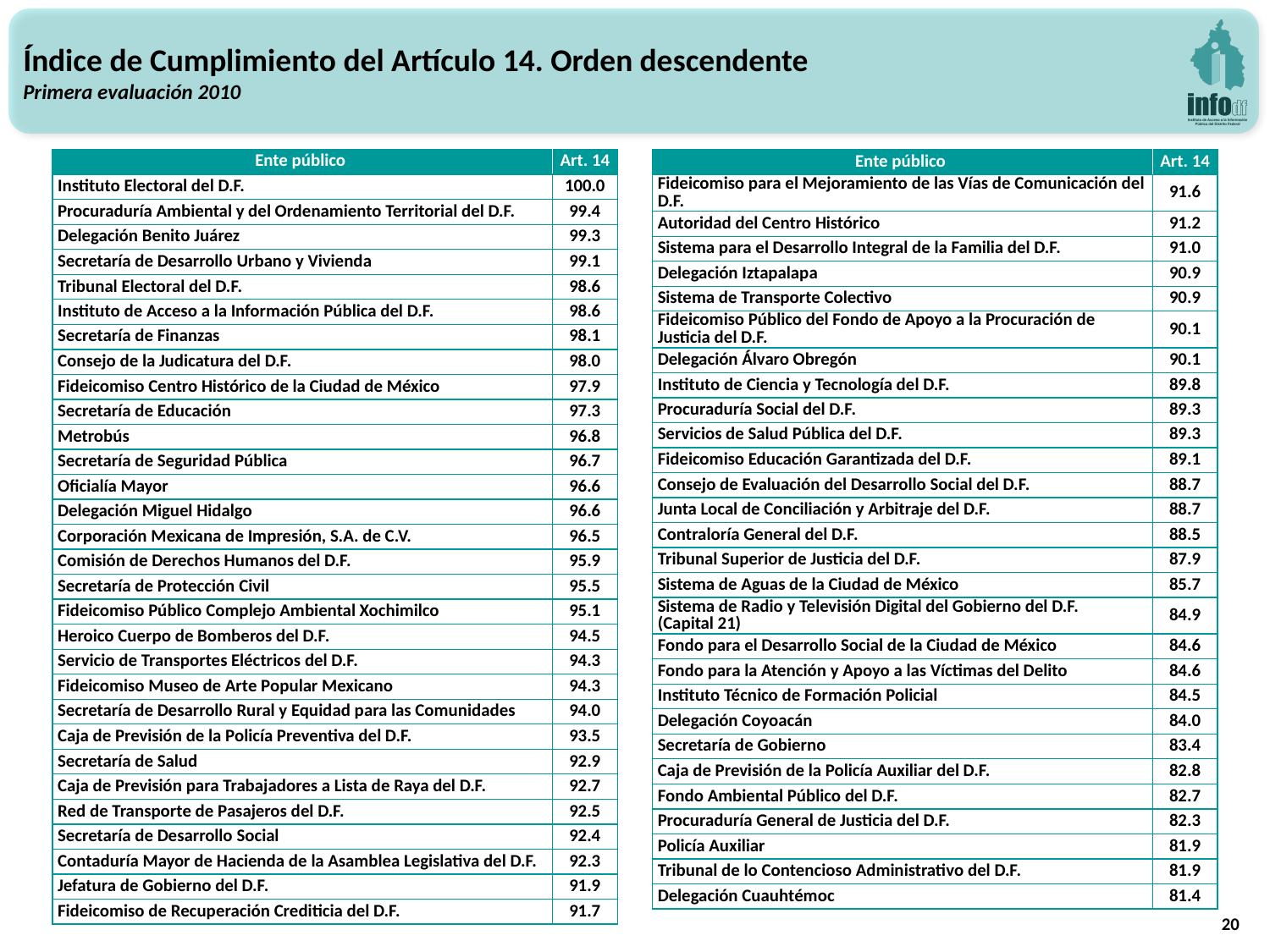

Índice de Cumplimiento del Artículo 14. Orden descendente
Primera evaluación 2010
| Ente público | Art. 14 |
| --- | --- |
| Instituto Electoral del D.F. | 100.0 |
| Procuraduría Ambiental y del Ordenamiento Territorial del D.F. | 99.4 |
| Delegación Benito Juárez | 99.3 |
| Secretaría de Desarrollo Urbano y Vivienda | 99.1 |
| Tribunal Electoral del D.F. | 98.6 |
| Instituto de Acceso a la Información Pública del D.F. | 98.6 |
| Secretaría de Finanzas | 98.1 |
| Consejo de la Judicatura del D.F. | 98.0 |
| Fideicomiso Centro Histórico de la Ciudad de México | 97.9 |
| Secretaría de Educación | 97.3 |
| Metrobús | 96.8 |
| Secretaría de Seguridad Pública | 96.7 |
| Oficialía Mayor | 96.6 |
| Delegación Miguel Hidalgo | 96.6 |
| Corporación Mexicana de Impresión, S.A. de C.V. | 96.5 |
| Comisión de Derechos Humanos del D.F. | 95.9 |
| Secretaría de Protección Civil | 95.5 |
| Fideicomiso Público Complejo Ambiental Xochimilco | 95.1 |
| Heroico Cuerpo de Bomberos del D.F. | 94.5 |
| Servicio de Transportes Eléctricos del D.F. | 94.3 |
| Fideicomiso Museo de Arte Popular Mexicano | 94.3 |
| Secretaría de Desarrollo Rural y Equidad para las Comunidades | 94.0 |
| Caja de Previsión de la Policía Preventiva del D.F. | 93.5 |
| Secretaría de Salud | 92.9 |
| Caja de Previsión para Trabajadores a Lista de Raya del D.F. | 92.7 |
| Red de Transporte de Pasajeros del D.F. | 92.5 |
| Secretaría de Desarrollo Social | 92.4 |
| Contaduría Mayor de Hacienda de la Asamblea Legislativa del D.F. | 92.3 |
| Jefatura de Gobierno del D.F. | 91.9 |
| Fideicomiso de Recuperación Crediticia del D.F. | 91.7 |
| Ente público | Art. 14 |
| --- | --- |
| Fideicomiso para el Mejoramiento de las Vías de Comunicación del D.F. | 91.6 |
| Autoridad del Centro Histórico | 91.2 |
| Sistema para el Desarrollo Integral de la Familia del D.F. | 91.0 |
| Delegación Iztapalapa | 90.9 |
| Sistema de Transporte Colectivo | 90.9 |
| Fideicomiso Público del Fondo de Apoyo a la Procuración de Justicia del D.F. | 90.1 |
| Delegación Álvaro Obregón | 90.1 |
| Instituto de Ciencia y Tecnología del D.F. | 89.8 |
| Procuraduría Social del D.F. | 89.3 |
| Servicios de Salud Pública del D.F. | 89.3 |
| Fideicomiso Educación Garantizada del D.F. | 89.1 |
| Consejo de Evaluación del Desarrollo Social del D.F. | 88.7 |
| Junta Local de Conciliación y Arbitraje del D.F. | 88.7 |
| Contraloría General del D.F. | 88.5 |
| Tribunal Superior de Justicia del D.F. | 87.9 |
| Sistema de Aguas de la Ciudad de México | 85.7 |
| Sistema de Radio y Televisión Digital del Gobierno del D.F. (Capital 21) | 84.9 |
| Fondo para el Desarrollo Social de la Ciudad de México | 84.6 |
| Fondo para la Atención y Apoyo a las Víctimas del Delito | 84.6 |
| Instituto Técnico de Formación Policial | 84.5 |
| Delegación Coyoacán | 84.0 |
| Secretaría de Gobierno | 83.4 |
| Caja de Previsión de la Policía Auxiliar del D.F. | 82.8 |
| Fondo Ambiental Público del D.F. | 82.7 |
| Procuraduría General de Justicia del D.F. | 82.3 |
| Policía Auxiliar | 81.9 |
| Tribunal de lo Contencioso Administrativo del D.F. | 81.9 |
| Delegación Cuauhtémoc | 81.4 |
20